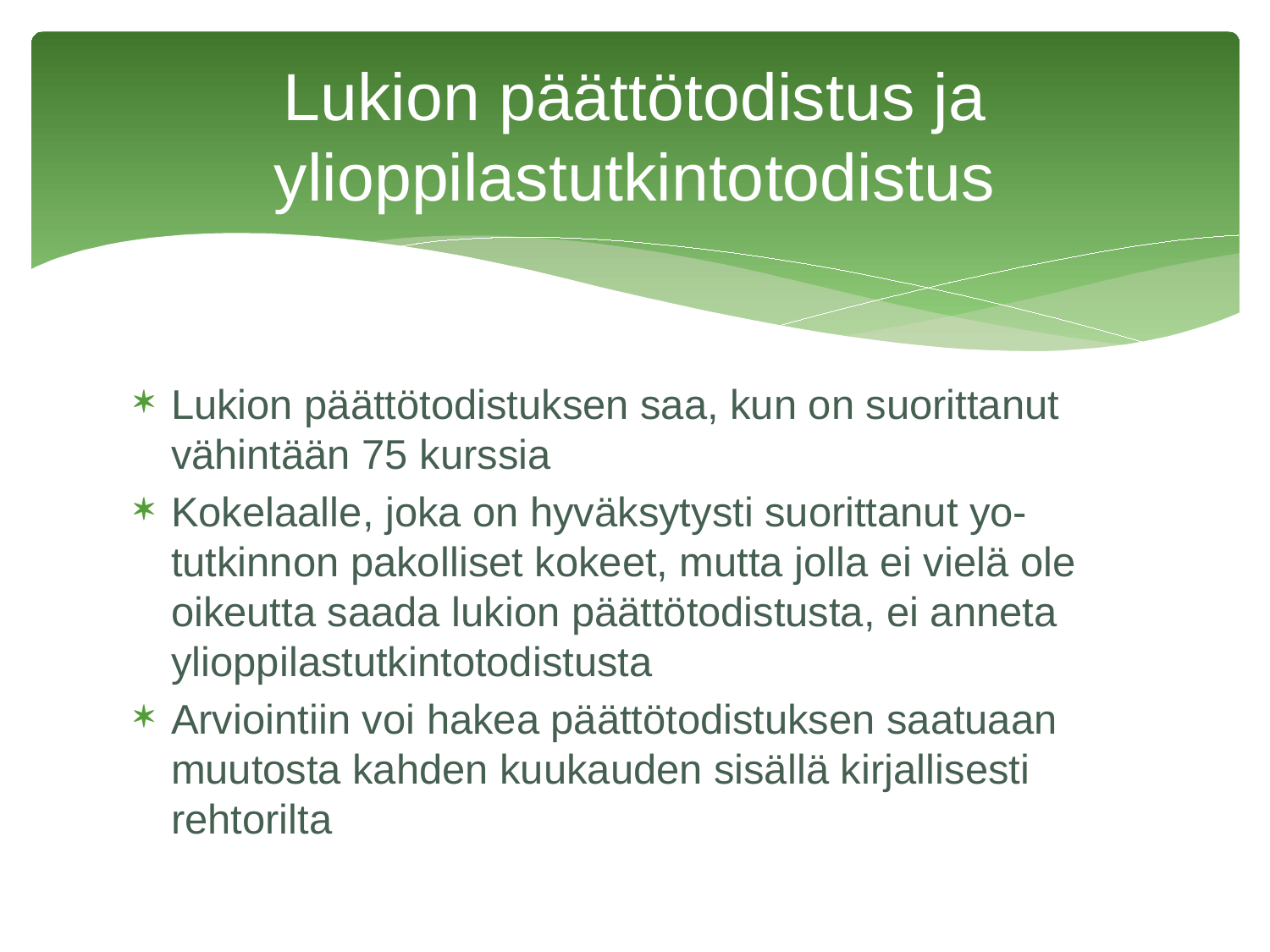

# Lukion päättötodistus ja ylioppilastutkintotodistus
Lukion päättötodistuksen saa, kun on suorittanut vähintään 75 kurssia
Kokelaalle, joka on hyväksytysti suorittanut yo-tutkinnon pakolliset kokeet, mutta jolla ei vielä ole oikeutta saada lukion päättötodistusta, ei anneta ylioppilastutkintotodistusta
Arviointiin voi hakea päättötodistuksen saatuaan muutosta kahden kuukauden sisällä kirjallisesti rehtorilta